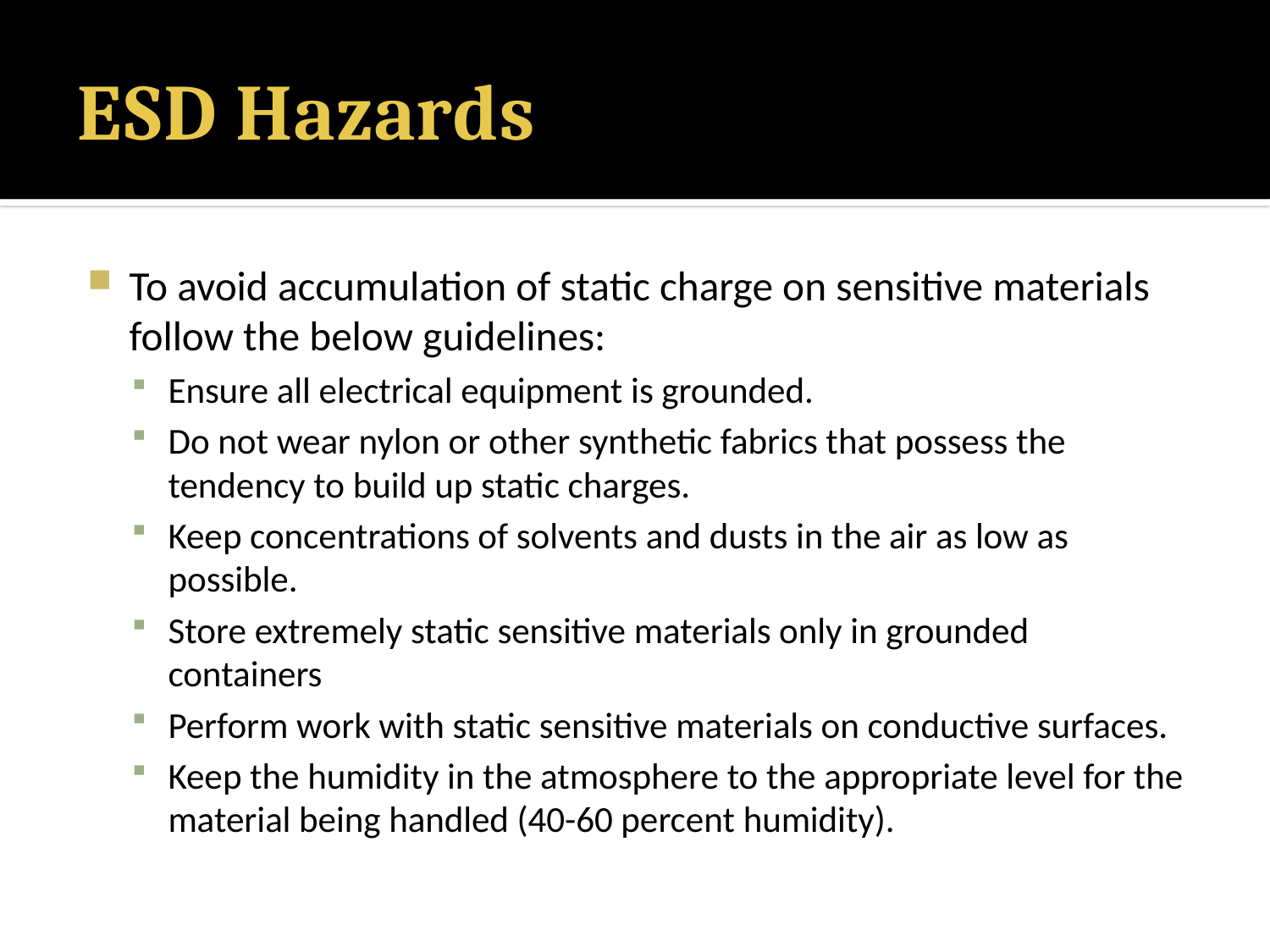

# ESD Hazards
To avoid accumulation of static charge on sensitive materials follow the below guidelines:
Ensure all electrical equipment is grounded.
Do not wear nylon or other synthetic fabrics that possess the tendency to build up static charges.
Keep concentrations of solvents and dusts in the air as low as possible.
Store extremely static sensitive materials only in grounded containers
Perform work with static sensitive materials on conductive surfaces.
Keep the humidity in the atmosphere to the appropriate level for the material being handled (40-60 percent humidity).